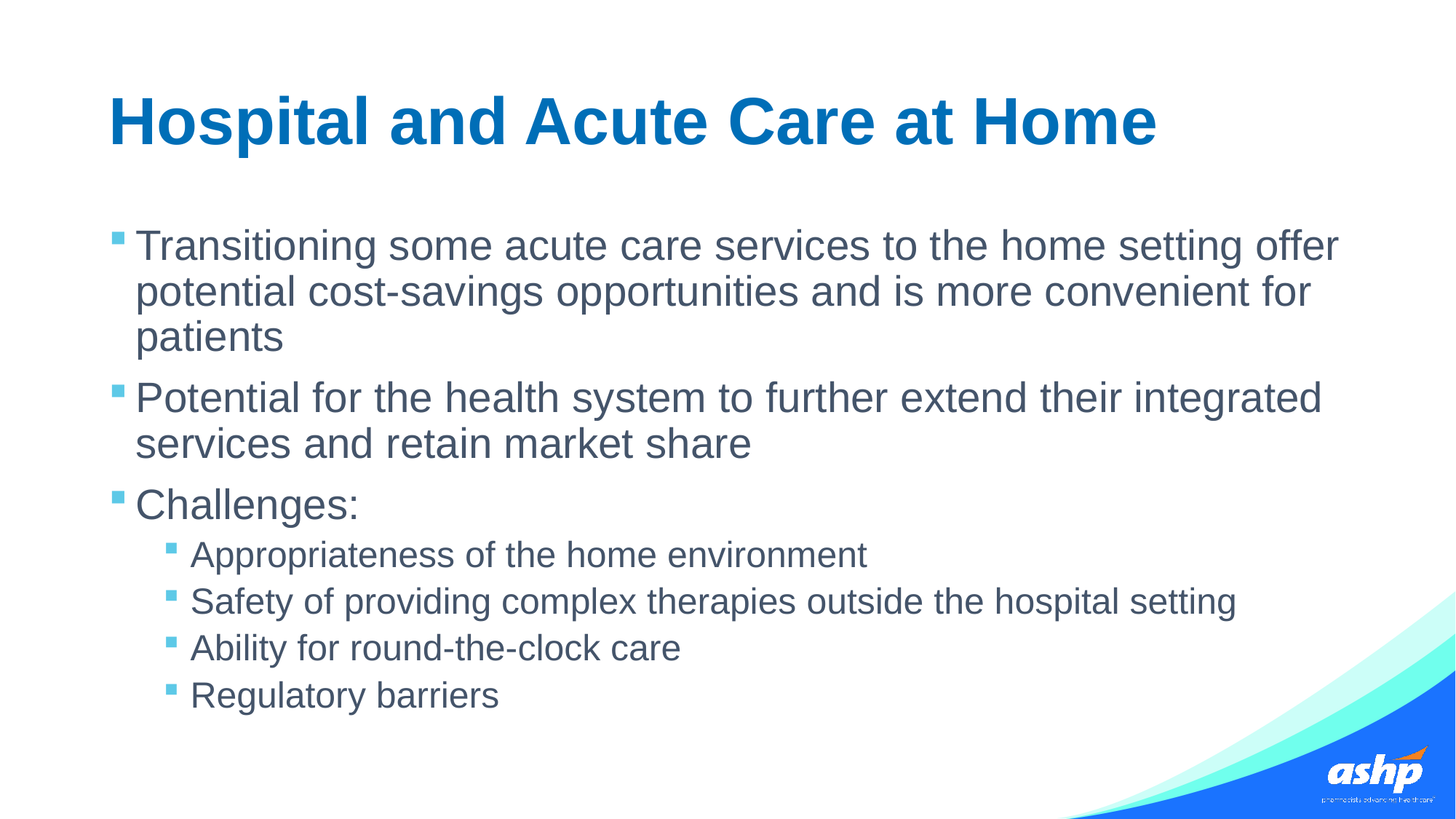

# Hospital and Acute Care at Home
Transitioning some acute care services to the home setting offer potential cost-savings opportunities and is more convenient for patients
Potential for the health system to further extend their integrated services and retain market share
Challenges:
Appropriateness of the home environment
Safety of providing complex therapies outside the hospital setting
Ability for round-the-clock care
Regulatory barriers